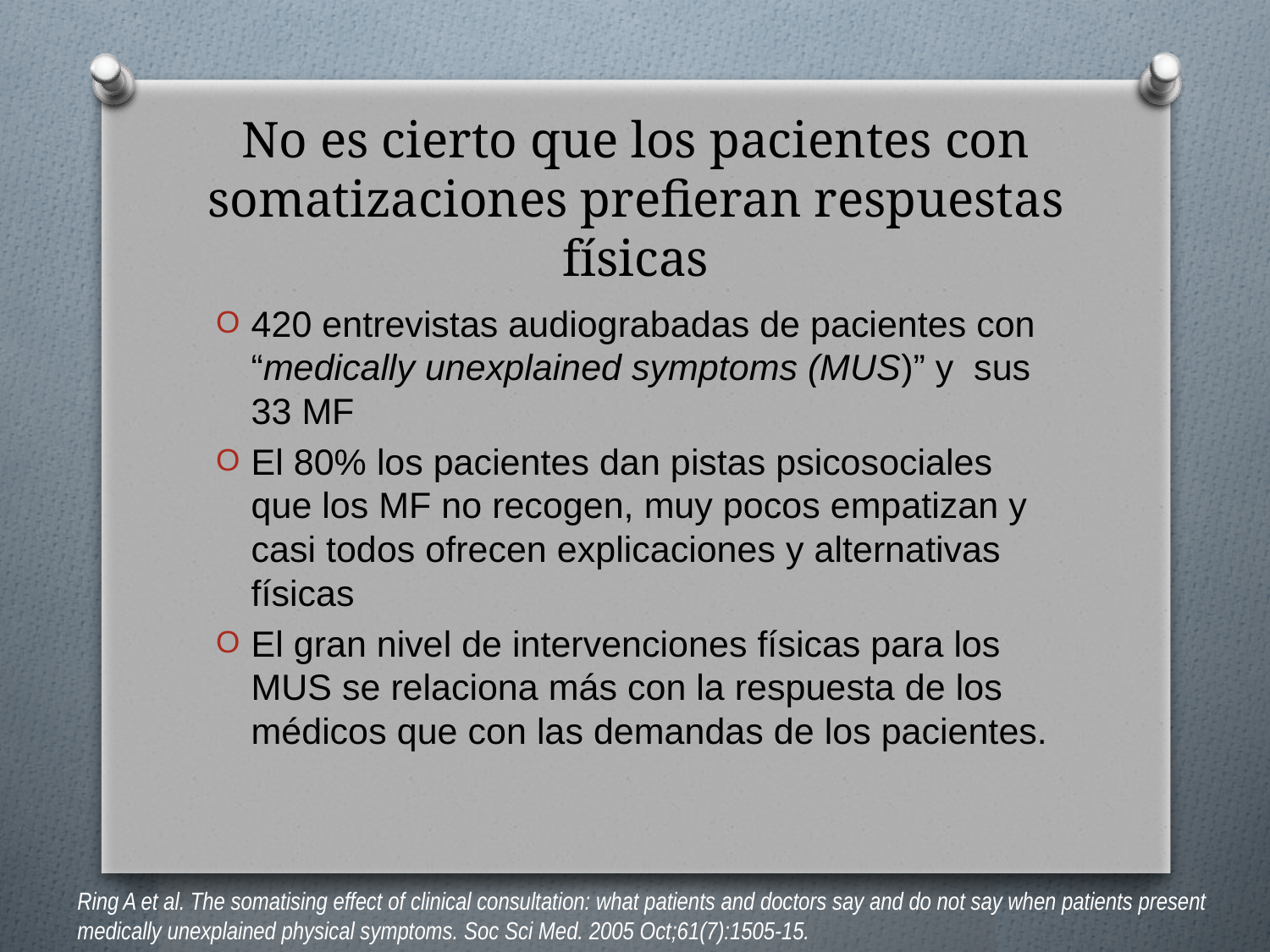

# No es cierto que los pacientes con somatizaciones prefieran respuestas físicas
420 entrevistas audiograbadas de pacientes con “medically unexplained symptoms (MUS)” y  sus 33 MF
El 80% los pacientes dan pistas psicosociales que los MF no recogen, muy pocos empatizan y casi todos ofrecen explicaciones y alternativas físicas
El gran nivel de intervenciones físicas para los MUS se relaciona más con la respuesta de los médicos que con las demandas de los pacientes.
Ring A et al. The somatising effect of clinical consultation: what patients and doctors say and do not say when patients present medically unexplained physical symptoms. Soc Sci Med. 2005 Oct;61(7):1505-15.